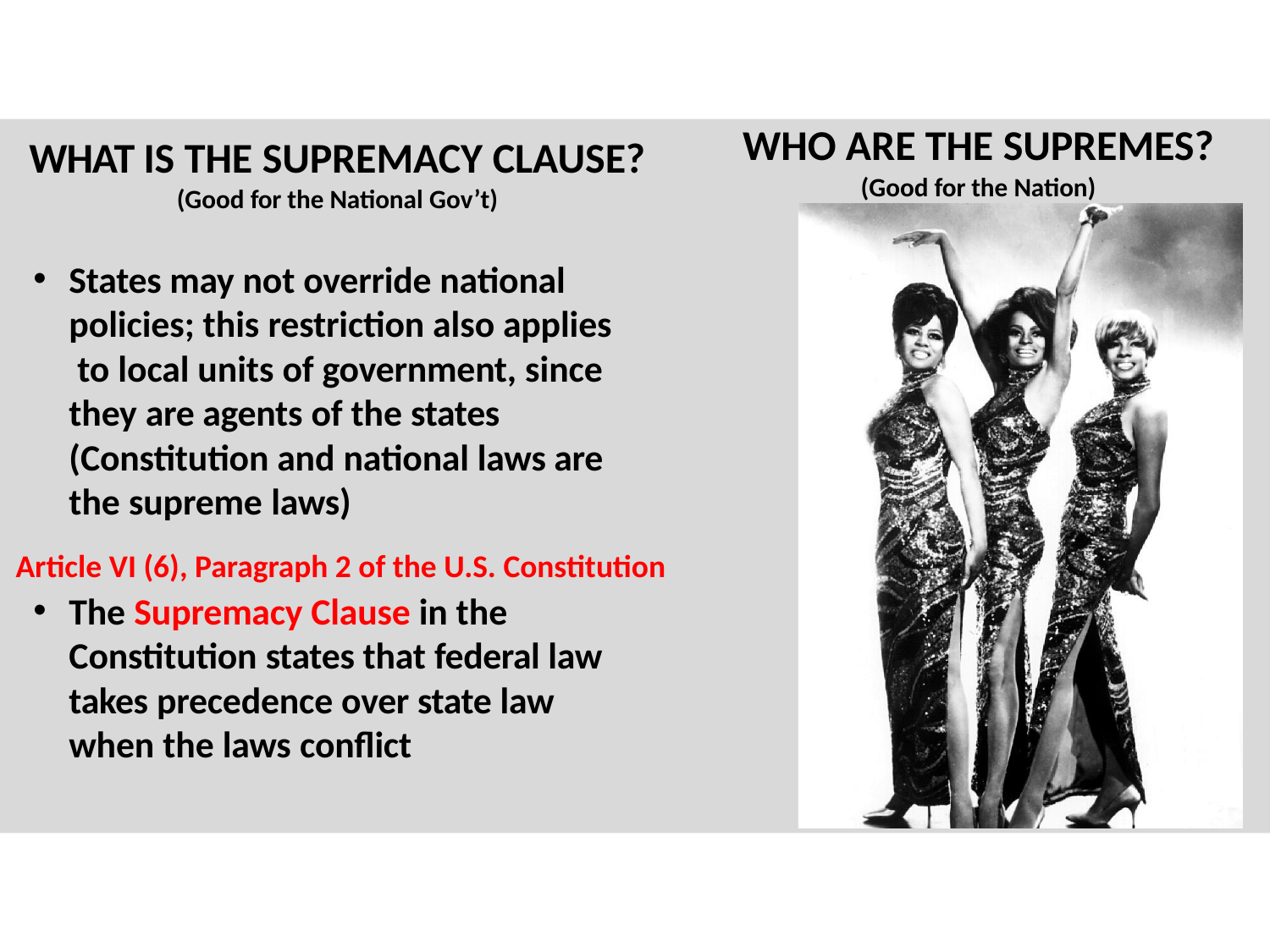

WHO ARE THE SUPREMES?
(Good for the Nation)

# WHAT IS THE SUPREMACY CLAUSE?
(Good for the National Gov’t)

States may not override national  policies; this restriction also applies  to local units of government, since  they are agents of the states  (Constitution and national laws are  the supreme laws)

The Supremacy Clause in the  Constitution states that federal law  takes precedence over state law  when the laws conflict
Article VI (6), Paragraph 2 of the U.S. Constitution
11